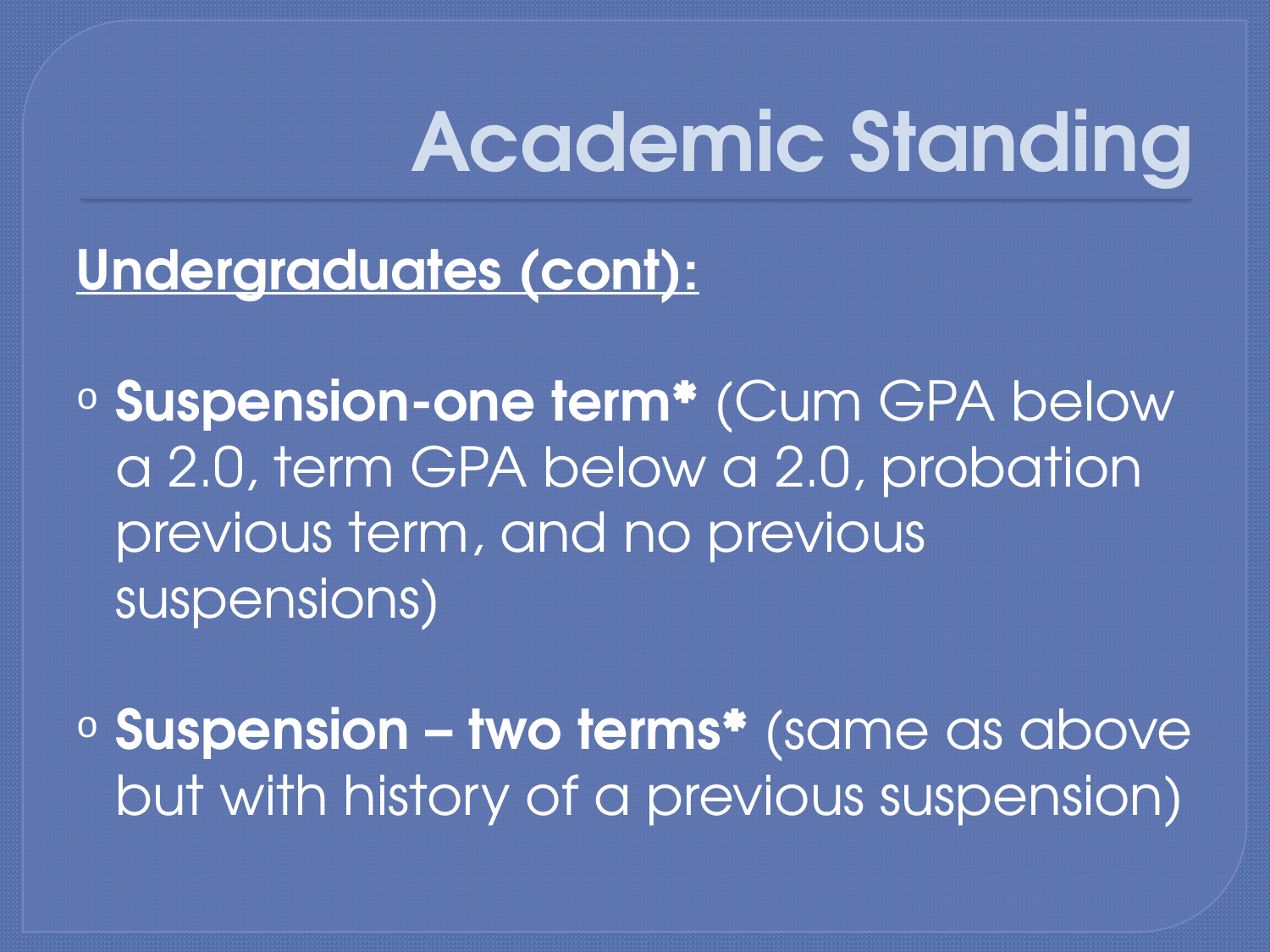

# Academic Standing
Undergraduates (cont):

Suspension-one term* (Cum GPA below a 2.0, term GPA below a 2.0, probation previous term, and no previous suspensions)

Suspension – two terms* (same as above but with history of a previous suspension)